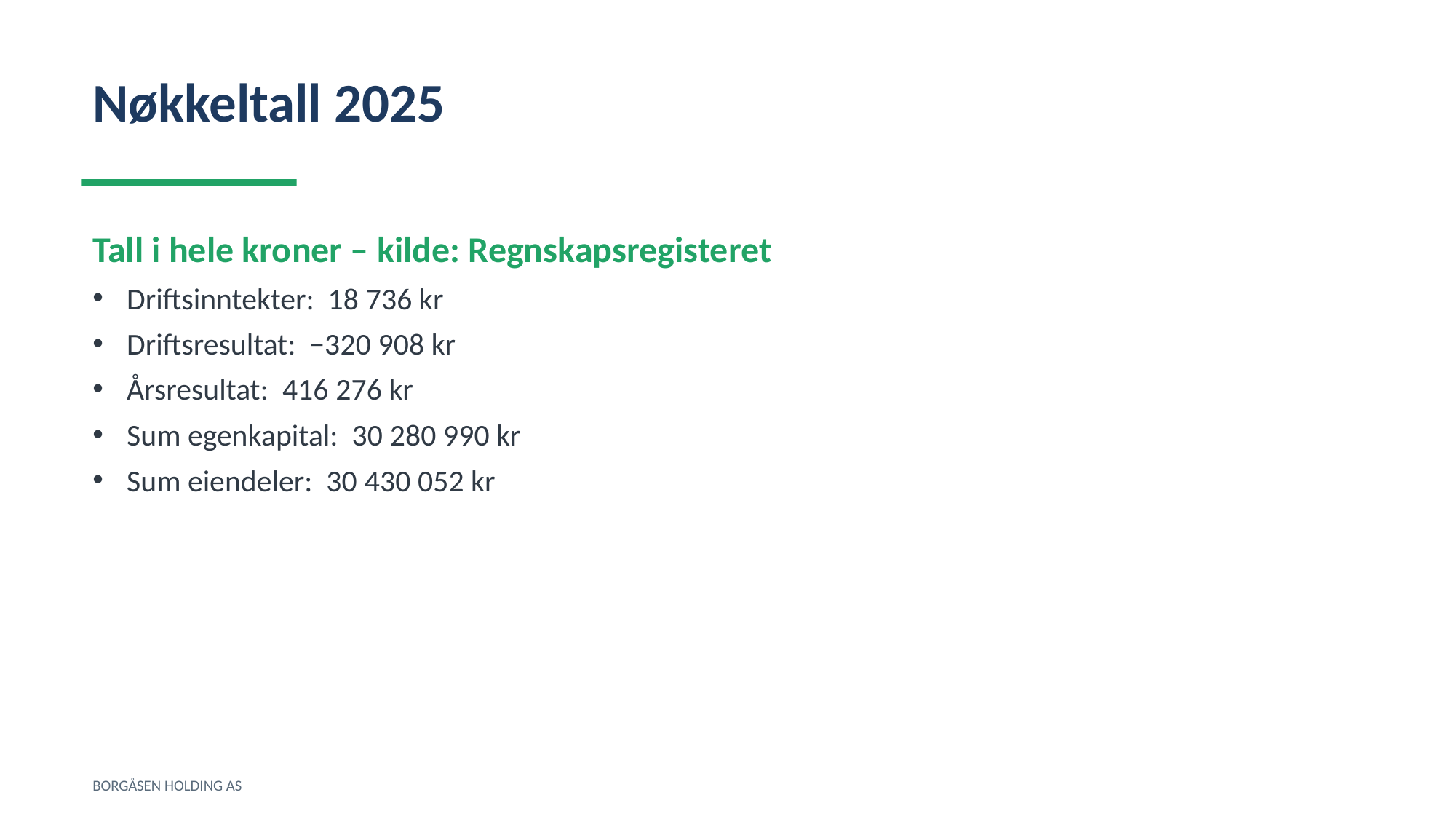

Nøkkeltall 2025

Tall i hele kroner – kilde: Regnskapsregisteret
Driftsinntekter:  18 736 kr
Driftsresultat:  −320 908 kr
Årsresultat:  416 276 kr
Sum egenkapital:  30 280 990 kr
Sum eiendeler:  30 430 052 kr
BORGÅSEN HOLDING AS